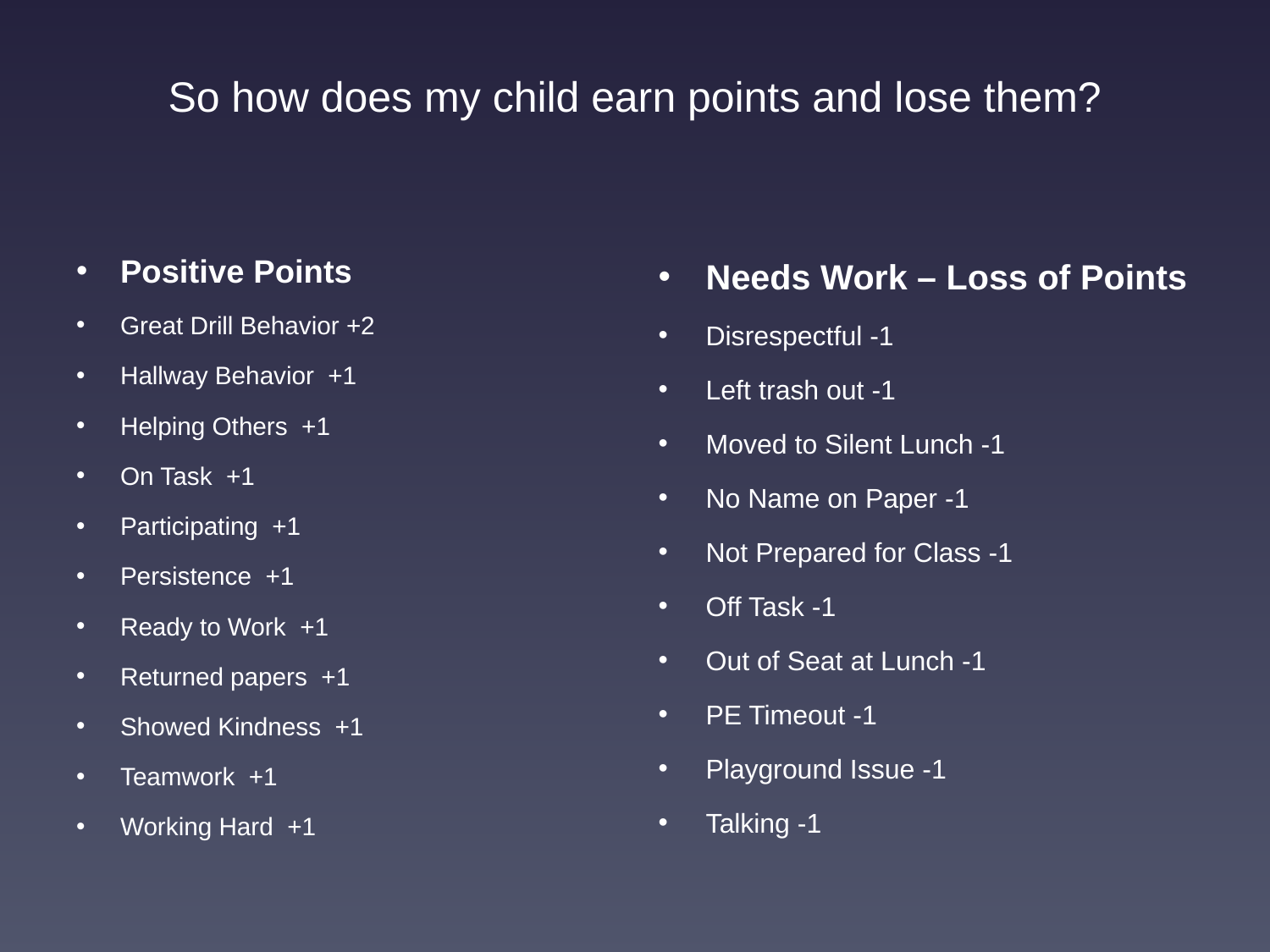

# So how does my child earn points and lose them?
Positive Points
Great Drill Behavior +2
Hallway Behavior  +1
Helping Others  +1
On Task  +1
Participating  +1
Persistence  +1
Ready to Work  +1
Returned papers  +1
Showed Kindness  +1
Teamwork  +1
Working Hard  +1
Needs Work – Loss of Points
Disrespectful -1
Left trash out -1
Moved to Silent Lunch -1
No Name on Paper -1
Not Prepared for Class -1
Off Task -1
Out of Seat at Lunch -1
PE Timeout -1
Playground Issue -1
Talking -1